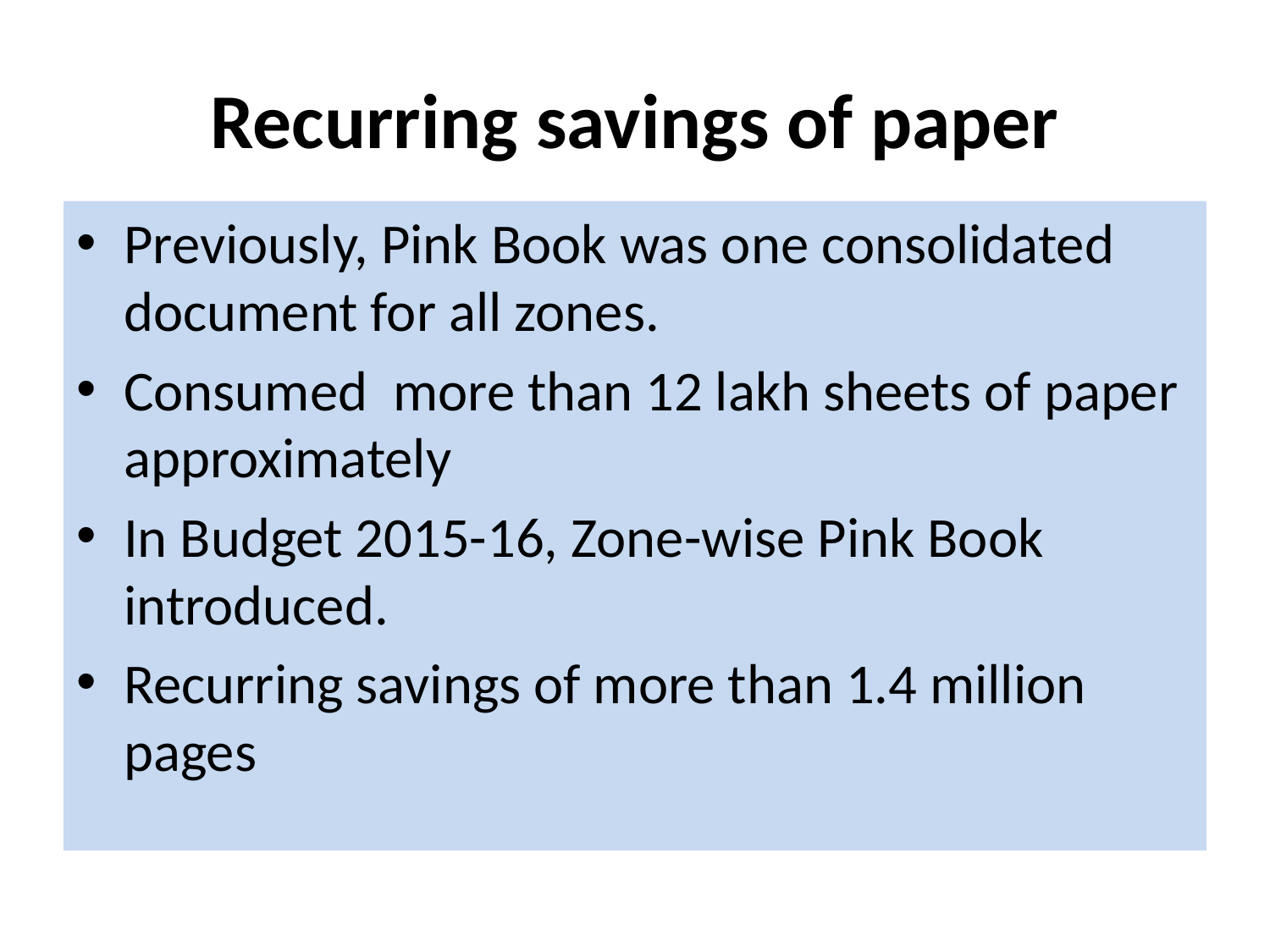

# Recurring savings of paper
Previously, Pink Book was one consolidated document for all zones.
Consumed  more than 12 lakh sheets of paper approximately
In Budget 2015-16, Zone-wise Pink Book introduced.
Recurring savings of more than 1.4 million pages